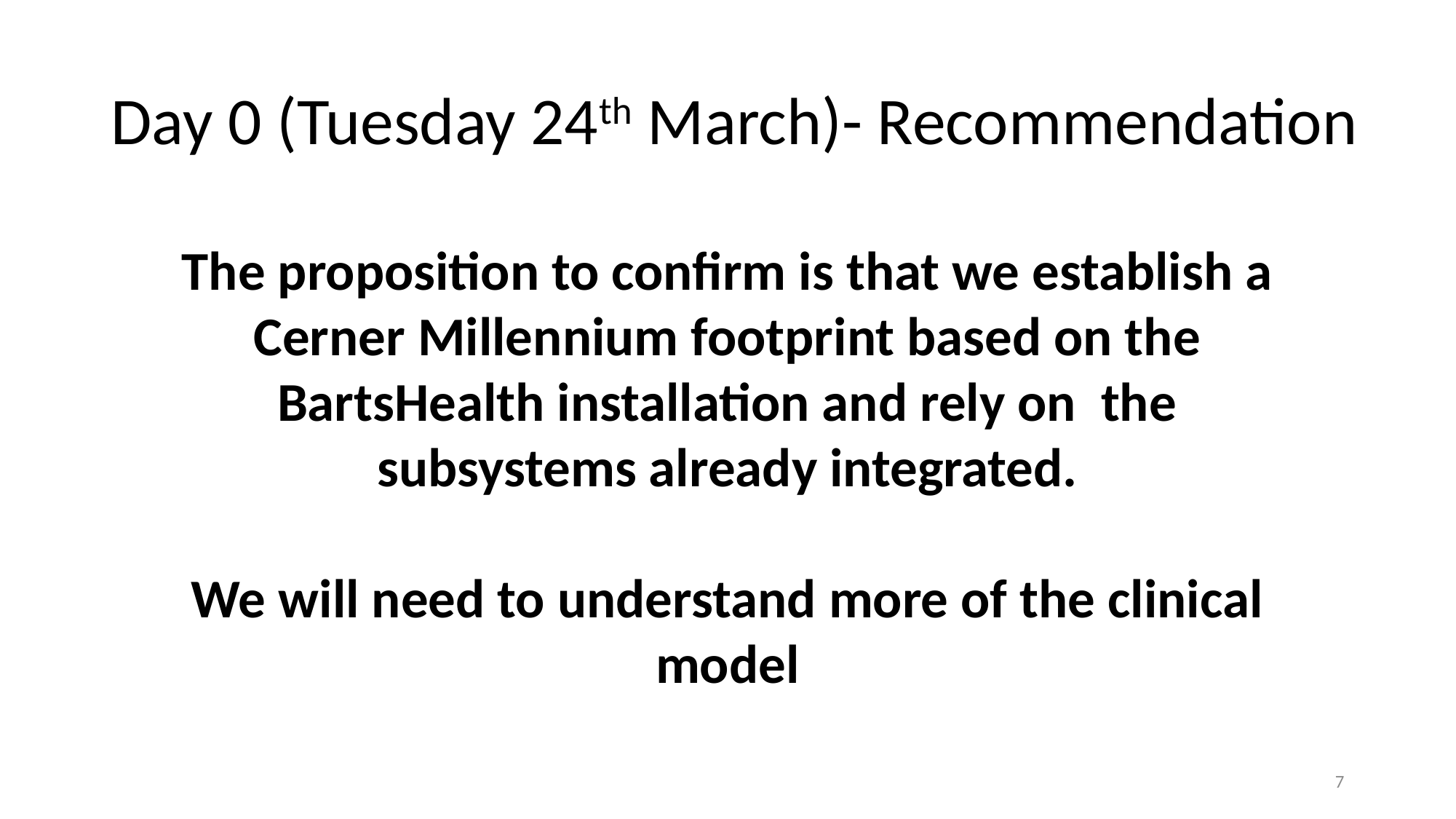

# Day 0 (Tuesday 24th March)- Recommendation
The proposition to confirm is that we establish a Cerner Millennium footprint based on the BartsHealth installation and rely on  the subsystems already integrated.

We will need to understand more of the clinical model

7